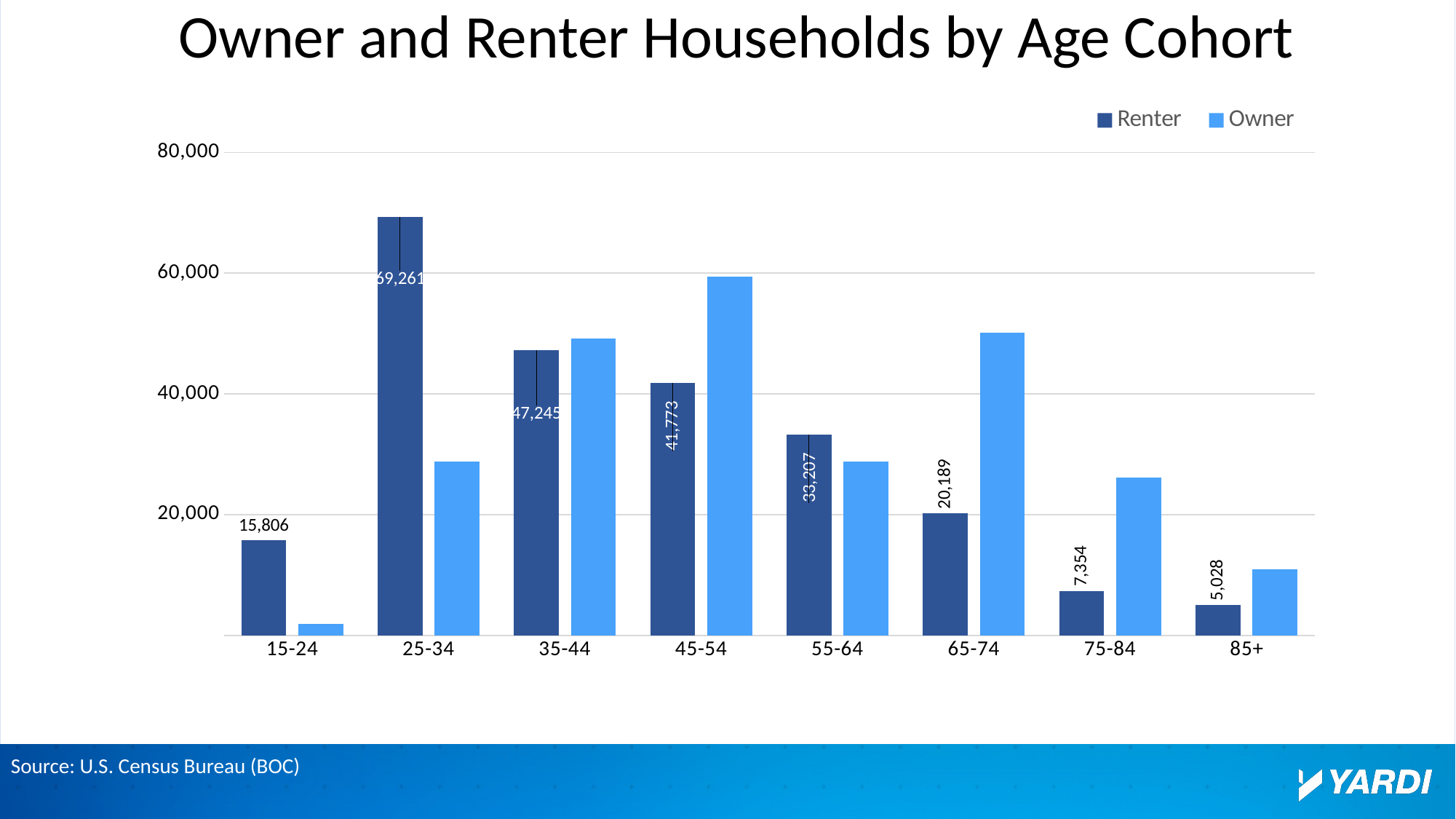

# Owner and Renter Households by Age Cohort

### Chart

| Category |  |  |
|---|---|---|
| 15-24 | 15806.0 | 1841.0 |
| 25-34 | 69261.0 | 28778.0 |
| 35-44 | 47245.0 | 49211.0 |
| 45-54 | 41773.0 | 59459.0 |
| 55-64 | 33207.0 | 28778.0 |
| 65-74 | 20189.0 | 50109.0 |
| 75-84 | 7354.0 | 26133.0 |
| 85+ | 5028.0 | 10918.0 |
Source: U.S. Census Bureau (BOC)